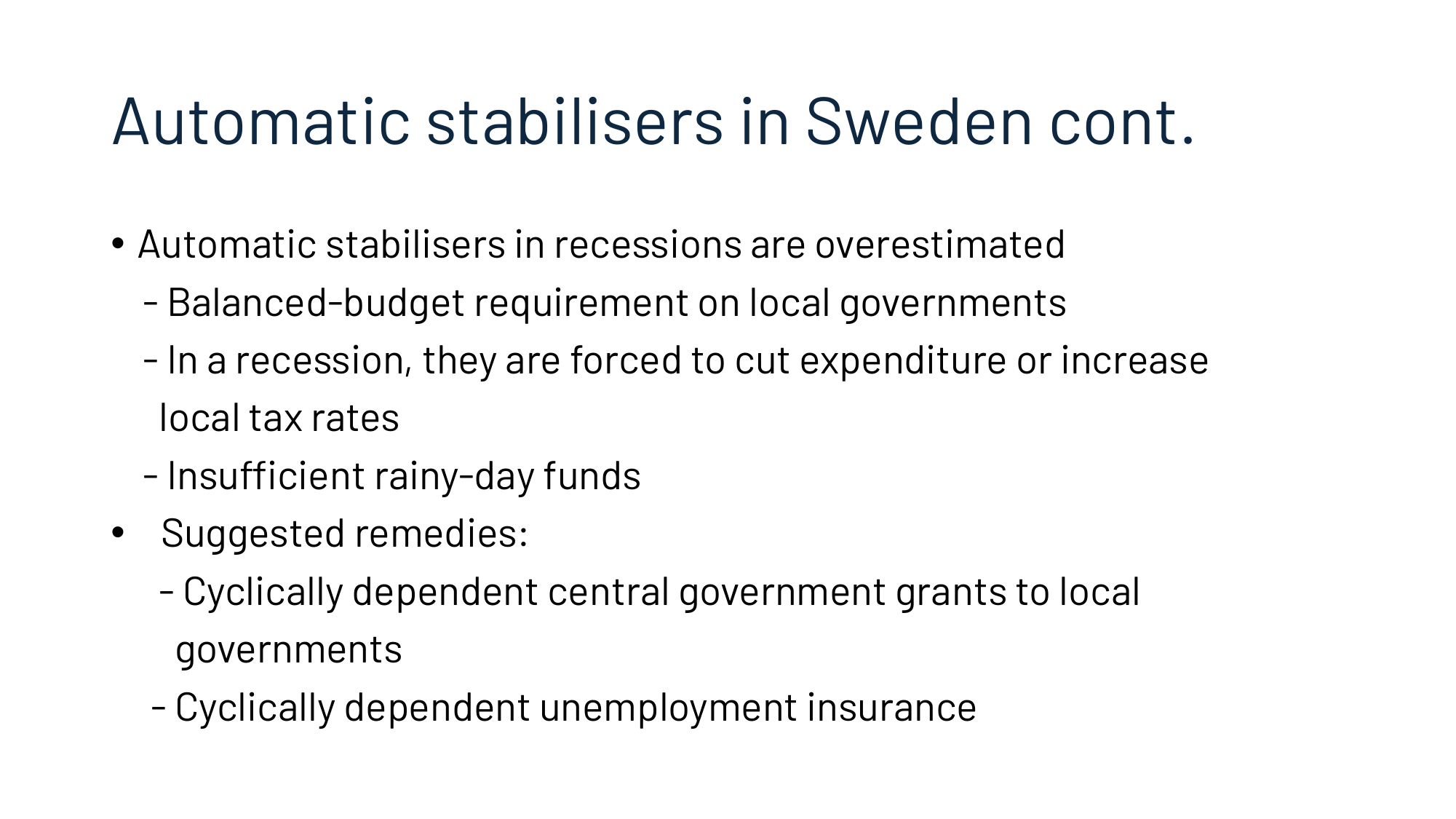

# Automatic stabilisers in Sweden cont.
Automatic stabilisers in recessions are overestimated
    - Balanced-budget requirement on local governments
    - In a recession, they are forced to cut expenditure or increase
      local tax rates
    - Insufficient rainy-day funds
   Suggested remedies:
      - Cyclically dependent central government grants to local
        governments
     - Cyclically dependent unemployment insurance